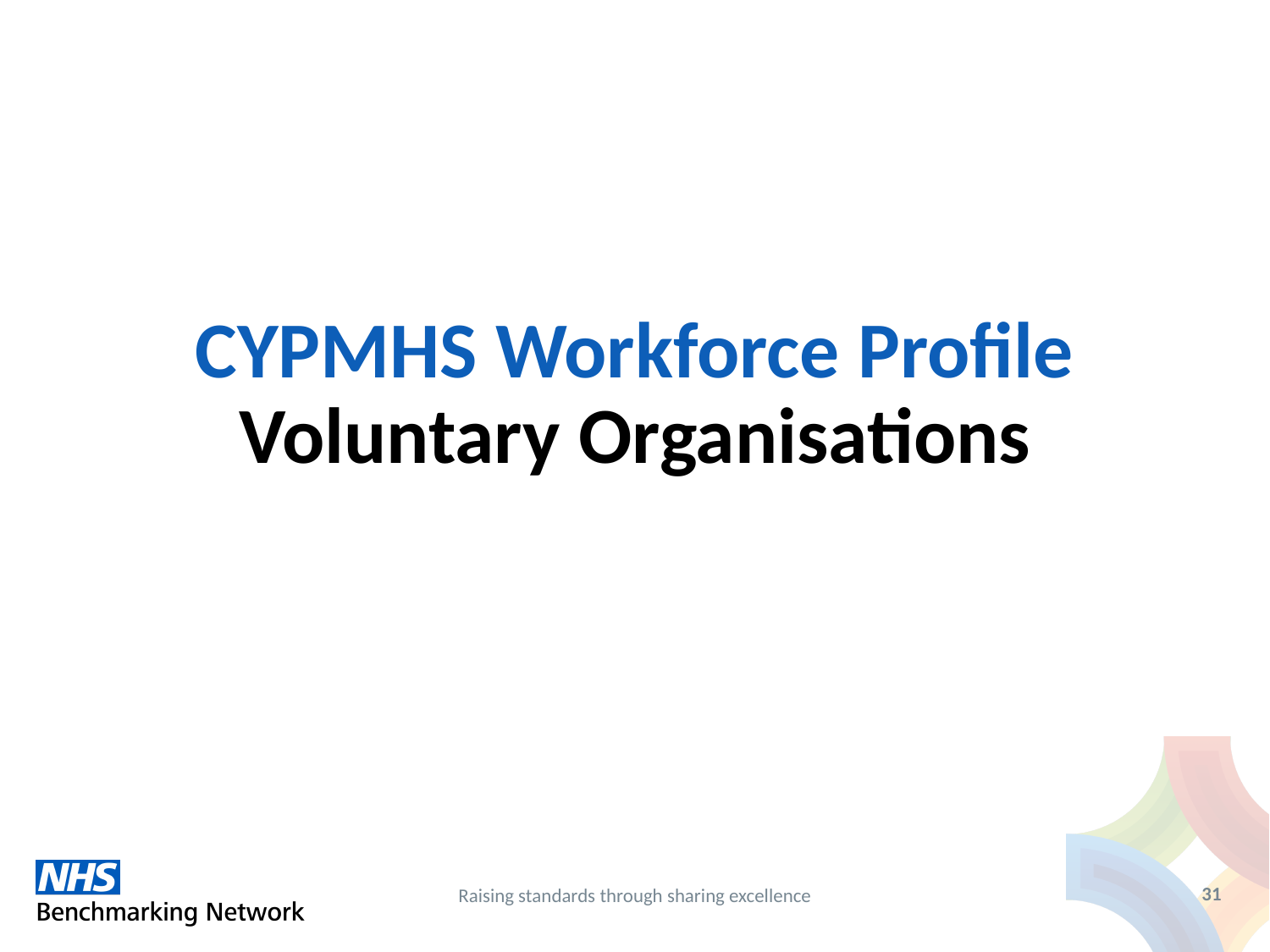

# CYPMHS Workforce Profile Voluntary Organisations
31